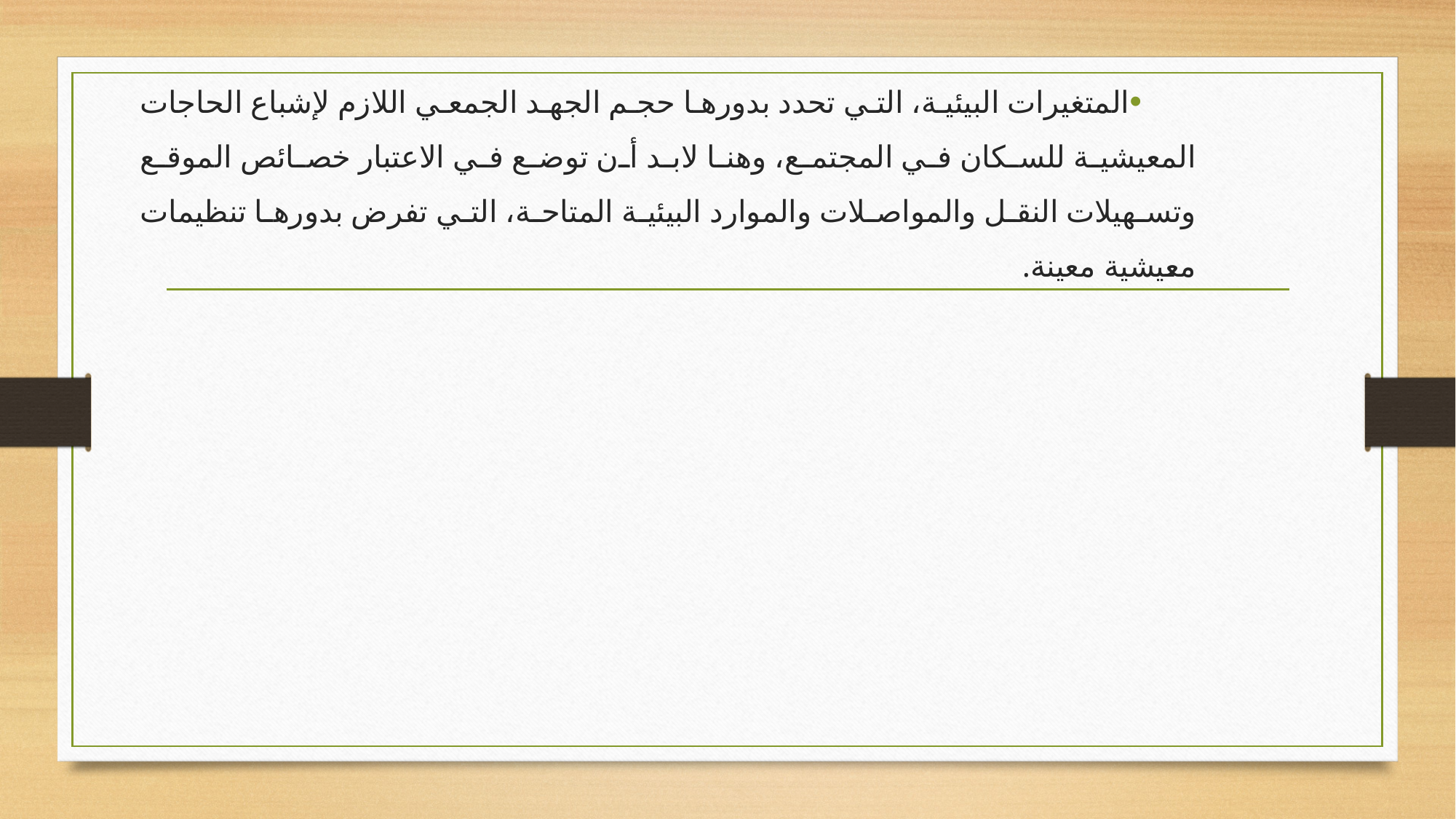

المتغيرات البيئية، التي تحدد بدورها حجم الجهد الجمعي اللازم لإشباع الحاجات المعيشية للسكان في المجتمع، وهنا لابد أن توضع في الاعتبار خصائص الموقع وتسهيلات النقل والمواصلات والموارد البيئية المتاحة، التي تفرض بدورها تنظيمات معيشية معينة.